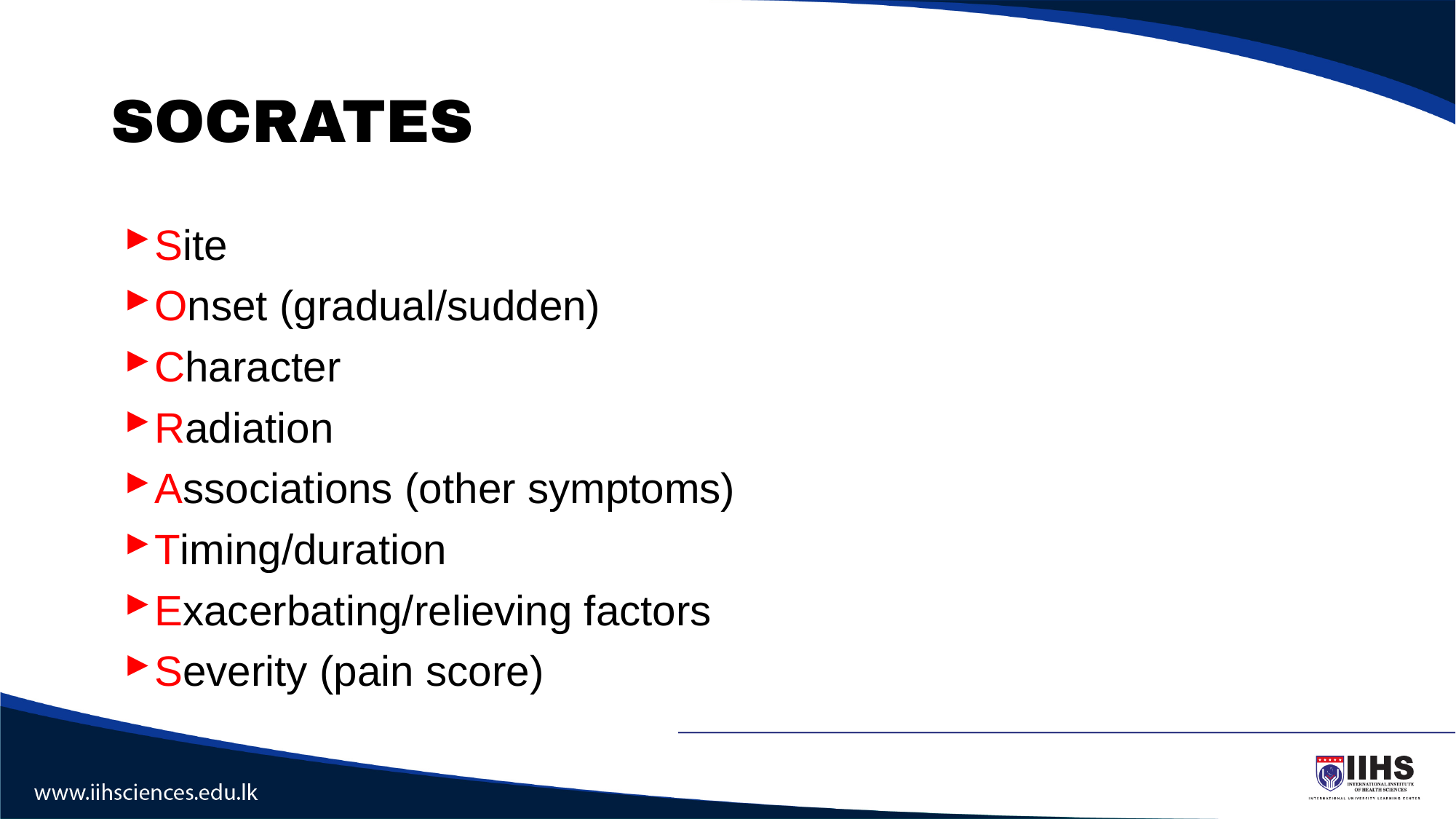

# SOCRATES
Site
Onset (gradual/sudden)
Character
Radiation
Associations (other symptoms)
Timing/duration
Exacerbating/relieving factors
Severity (pain score)